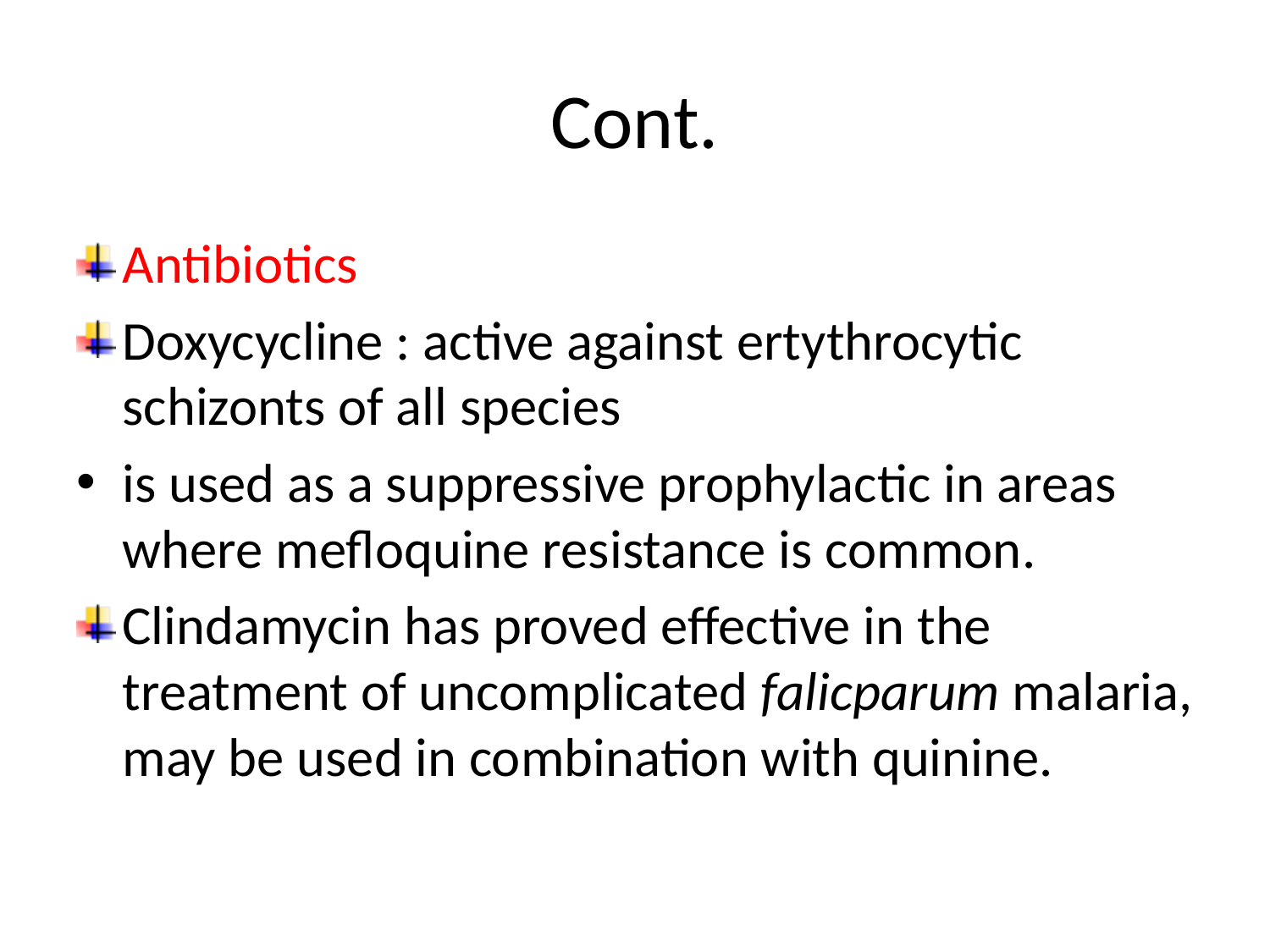

# Cont.
Antibiotics
Doxycycline : active against ertythrocytic schizonts of all species
is used as a suppressive prophylactic in areas where mefloquine resistance is common.
Clindamycin has proved effective in the treatment of uncomplicated falicparum malaria, may be used in combination with quinine.